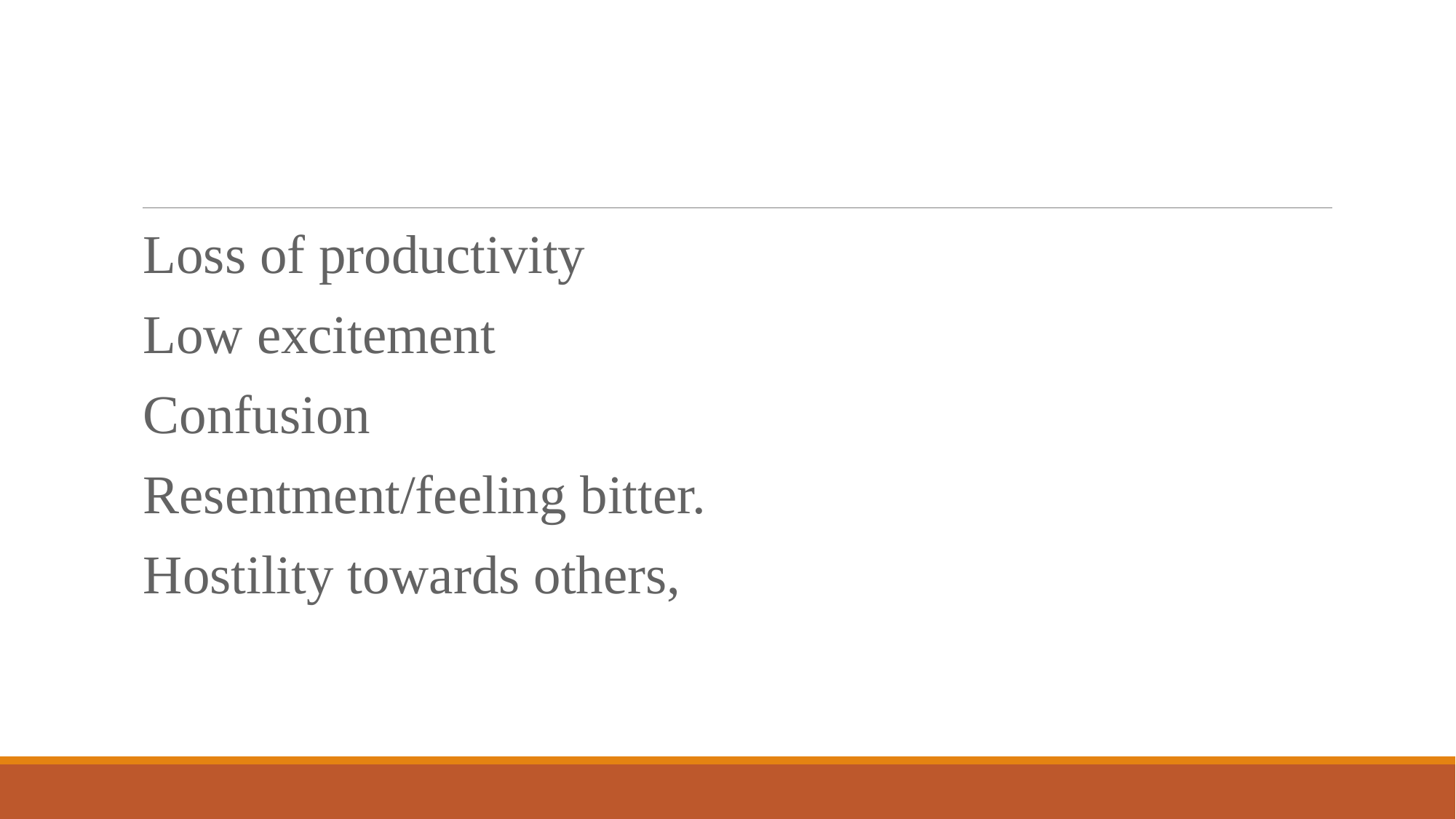

#
Loss of productivity
Low excitement
Confusion
Resentment/feeling bitter.
Hostility towards others,